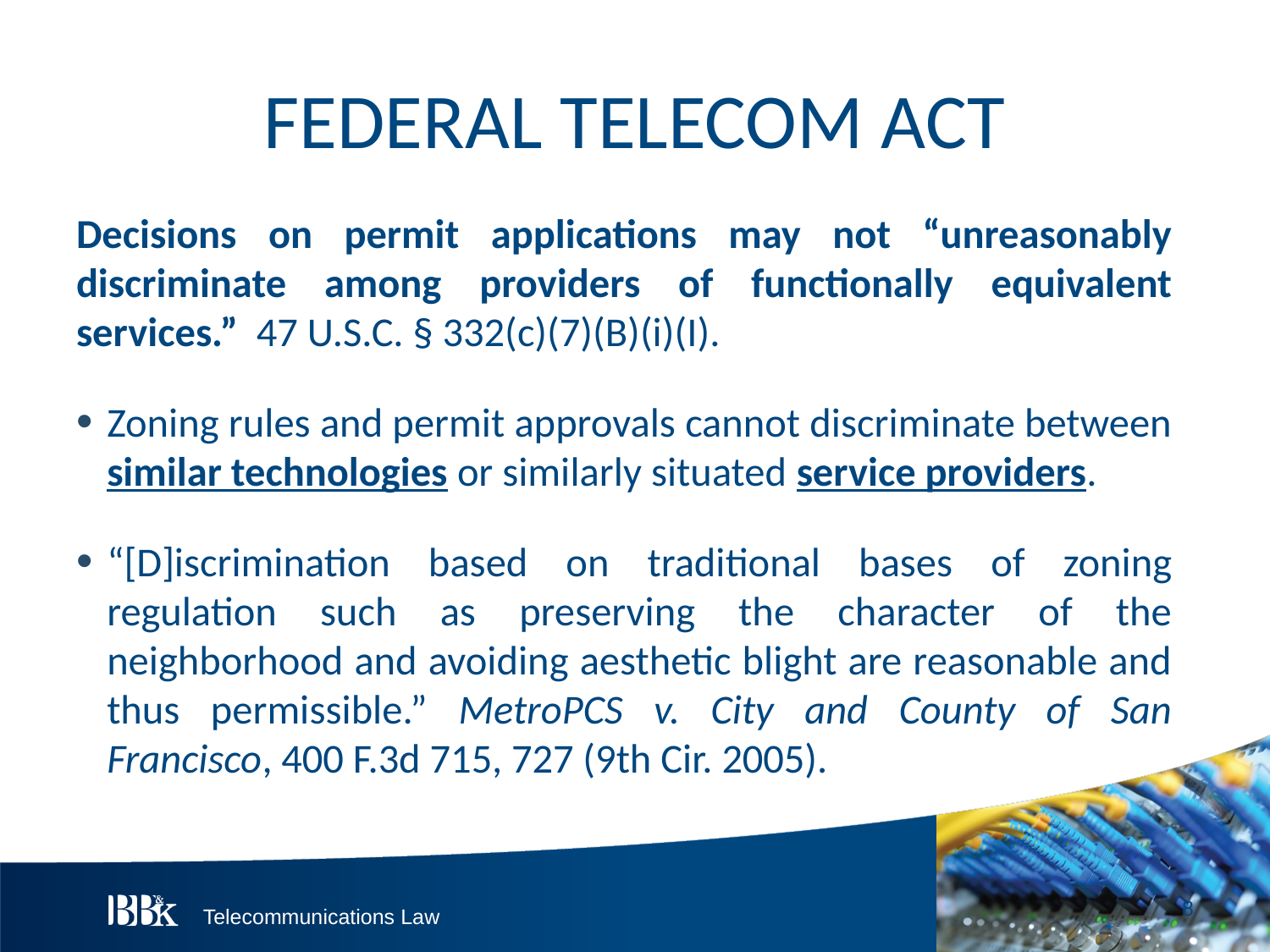

# FEDERAL TELECOM ACT
Decisions on permit applications may not “unreasonably discriminate among providers of functionally equivalent services.”  47 U.S.C. § 332(c)(7)(B)(i)(I).
Zoning rules and permit approvals cannot discriminate between similar technologies or similarly situated service providers.
“[D]iscrimination based on traditional bases of zoning regulation such as preserving the character of the neighborhood and avoiding aesthetic blight are reasonable and thus permissible.” MetroPCS v. City and County of San Francisco, 400 F.3d 715, 727 (9th Cir. 2005).

8